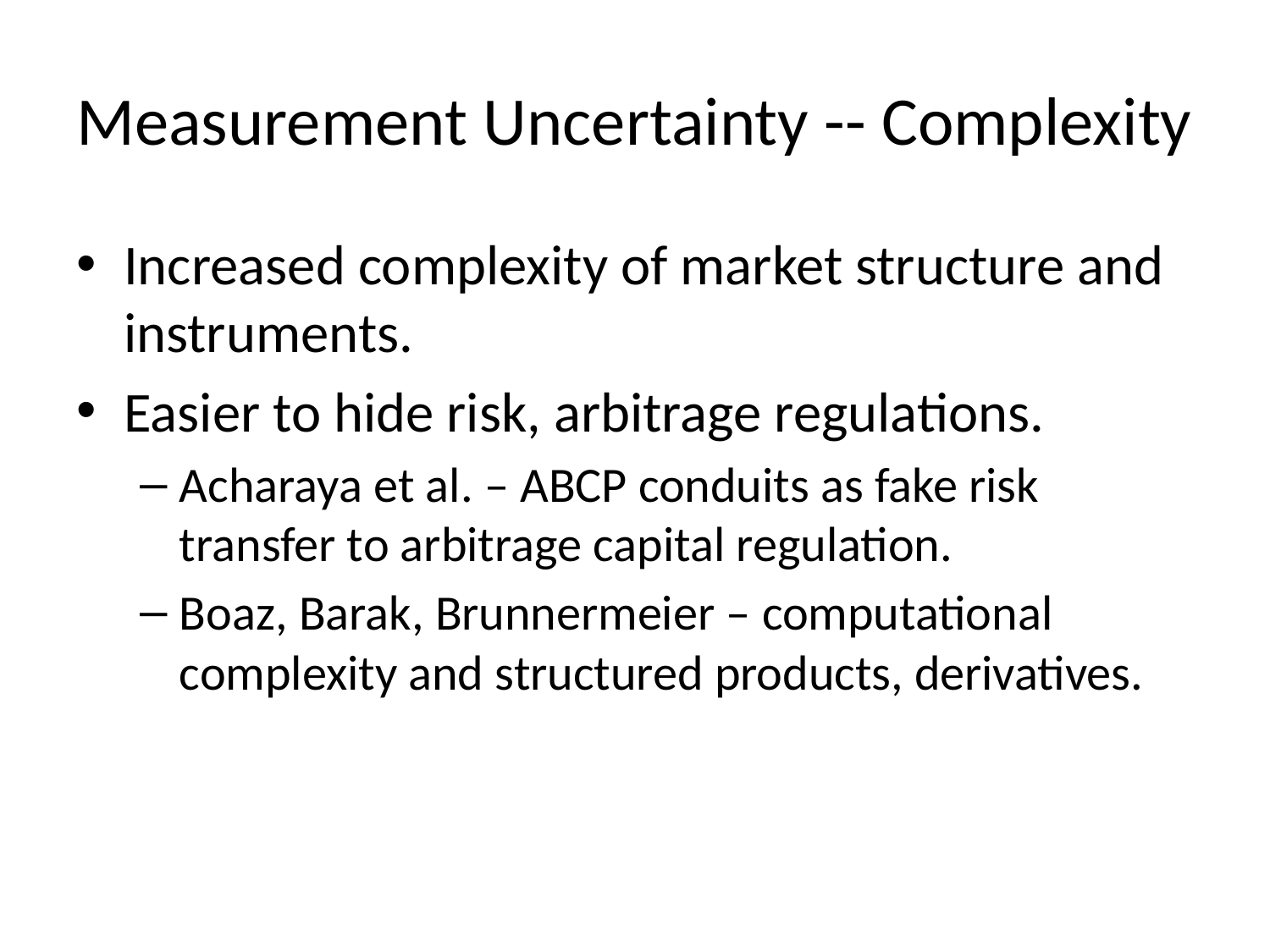

# Measurement Uncertainty -- Complexity
Increased complexity of market structure and instruments.
Easier to hide risk, arbitrage regulations.
Acharaya et al. – ABCP conduits as fake risk transfer to arbitrage capital regulation.
Boaz, Barak, Brunnermeier – computational complexity and structured products, derivatives.